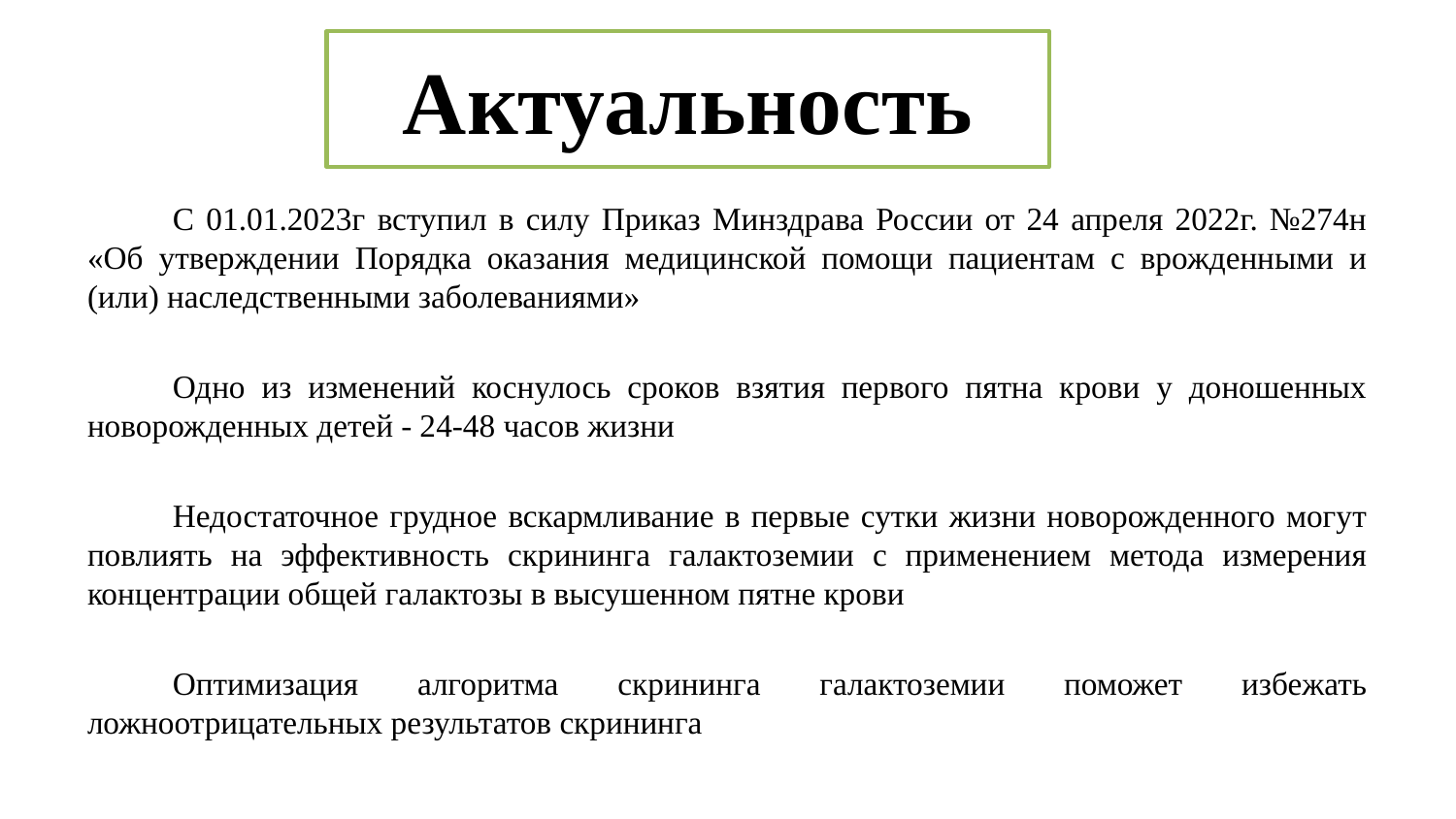

# Актуальность
С 01.01.2023г вступил в силу Приказ Минздрава России от 24 апреля 2022г. №274н «Об утверждении Порядка оказания медицинской помощи пациентам с врожденными и (или) наследственными заболеваниями»

Одно из изменений коснулось сроков взятия первого пятна крови у доношенных новорожденных детей - 24-48 часов жизни

Недостаточное грудное вскармливание в первые сутки жизни новорожденного могут повлиять на эффективность скрининга галактоземии с применением метода измерения концентрации общей галактозы в высушенном пятне крови

Оптимизация алгоритма скрининга галактоземии поможет избежать ложноотрицательных результатов скрининга